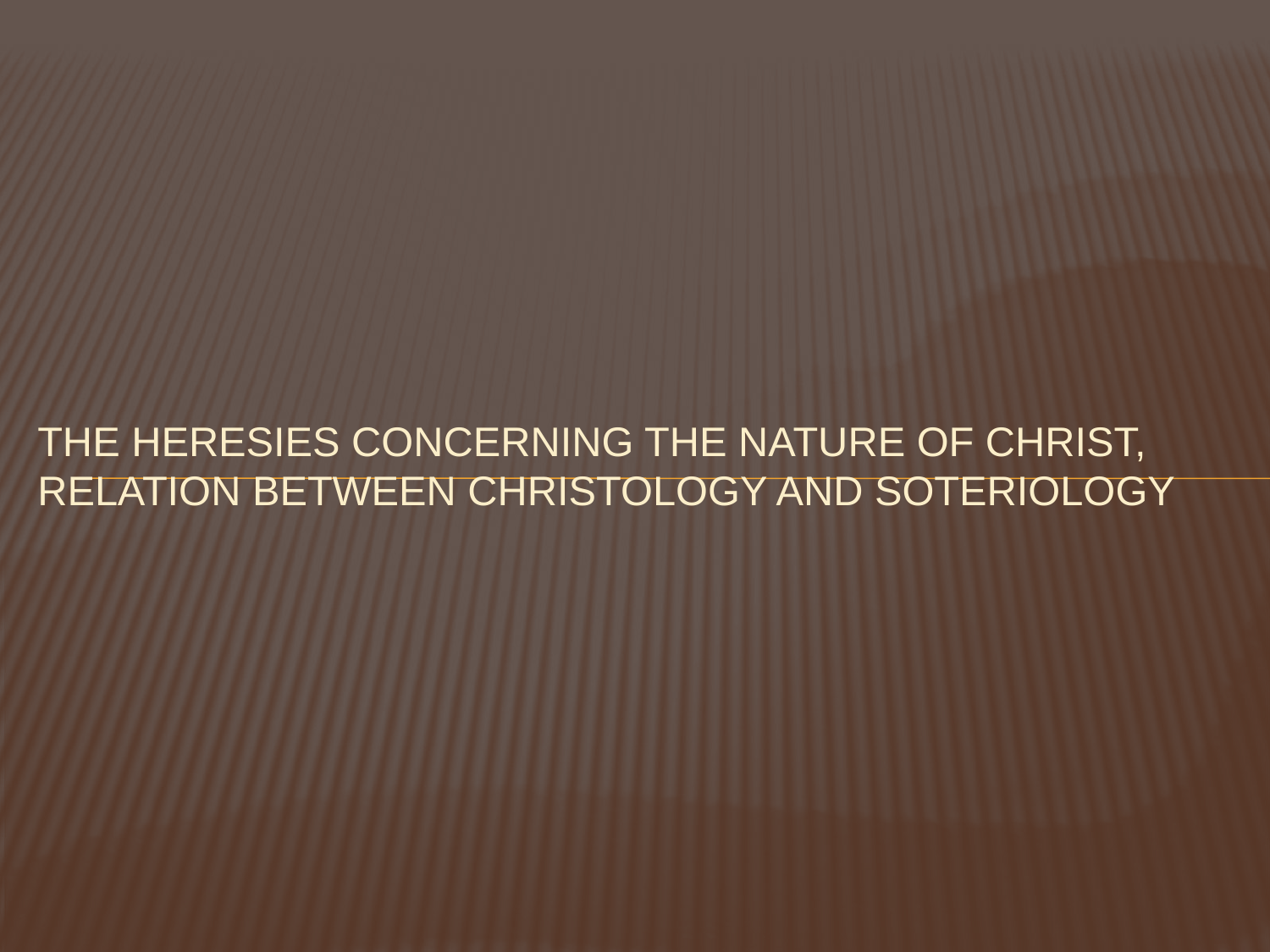

# The Heresies Concerning the Nature of Christ, relation between Christology and Soteriology